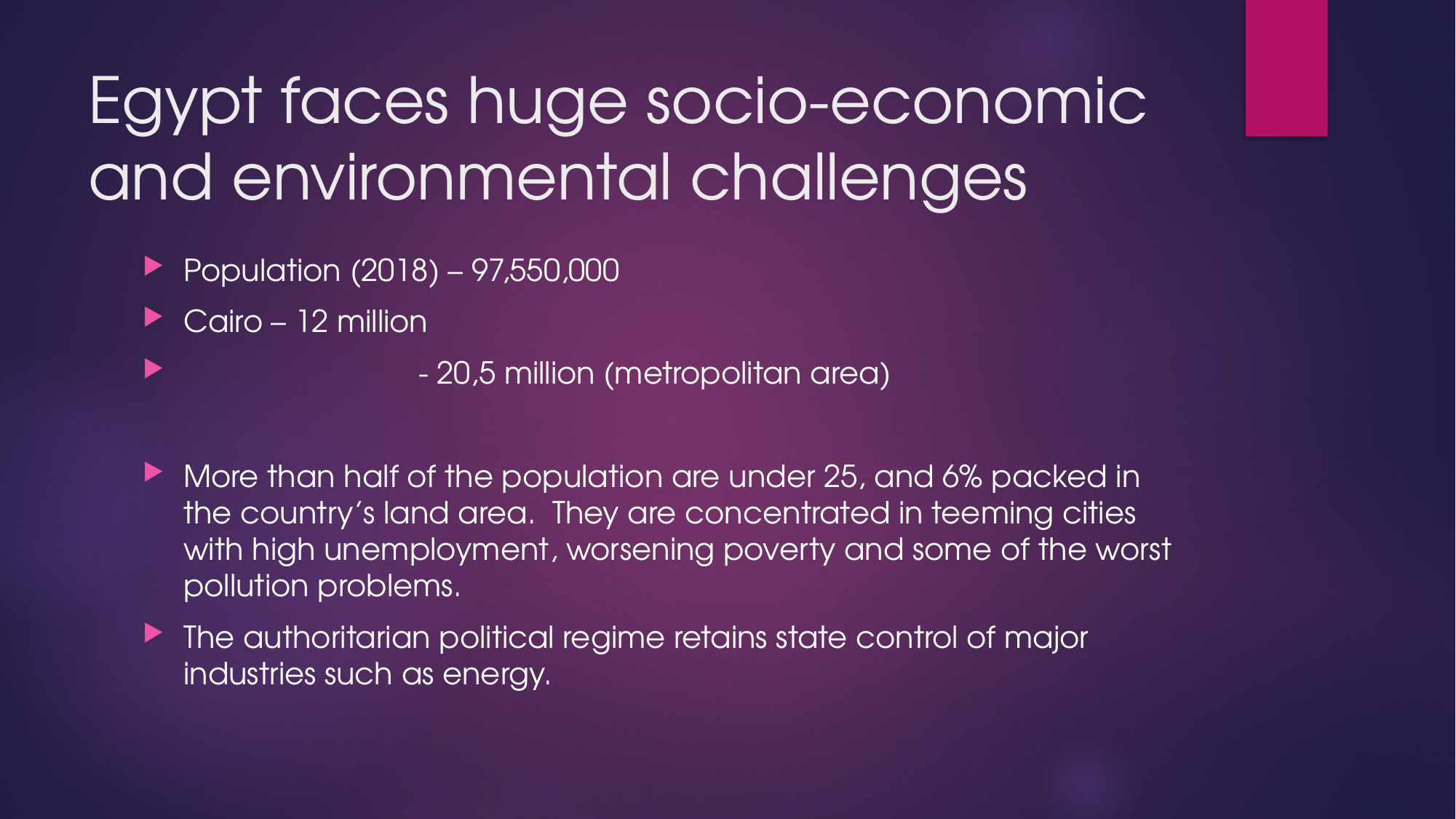

# Egypt faces huge socio-economic and environmental challenges
Population (2018) – 97,550,000
Cairo – 12 million
 		  - 20,5 million (metropolitan area)

More than half of the population are under 25, and 6% packed in the country’s land area.  They are concentrated in teeming cities with high unemployment, worsening poverty and some of the worst pollution problems.
The authoritarian political regime retains state control of major industries such as energy.